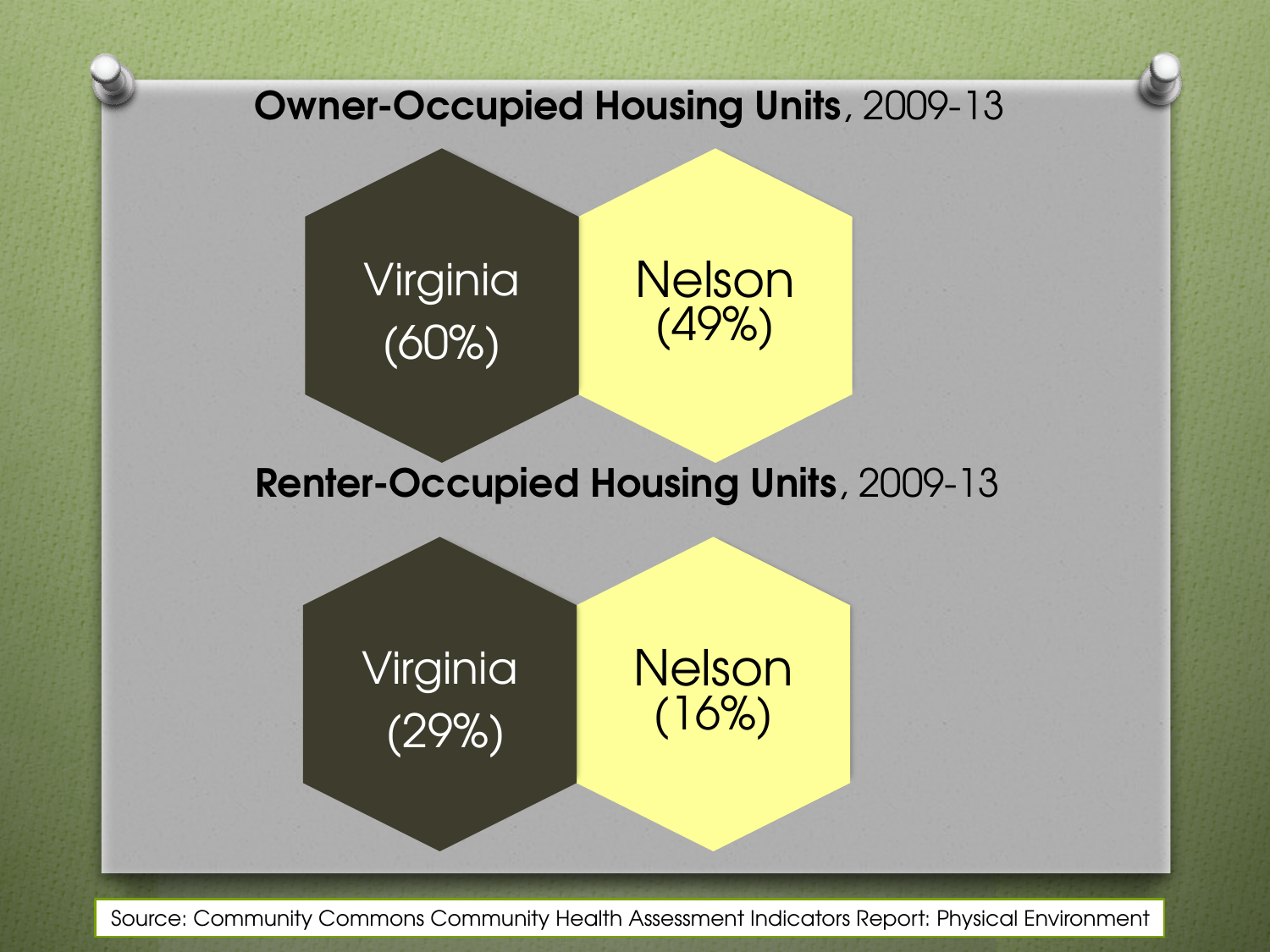

Owner-Occupied Housing Units, 2009-13
Nelson
(49%)
Virginia
(60%)
Renter-Occupied Housing Units, 2009-13
Nelson
(16%)
Virginia
 (29%)
Source: Community Commons Community Health Assessment Indicators Report: Physical Environment